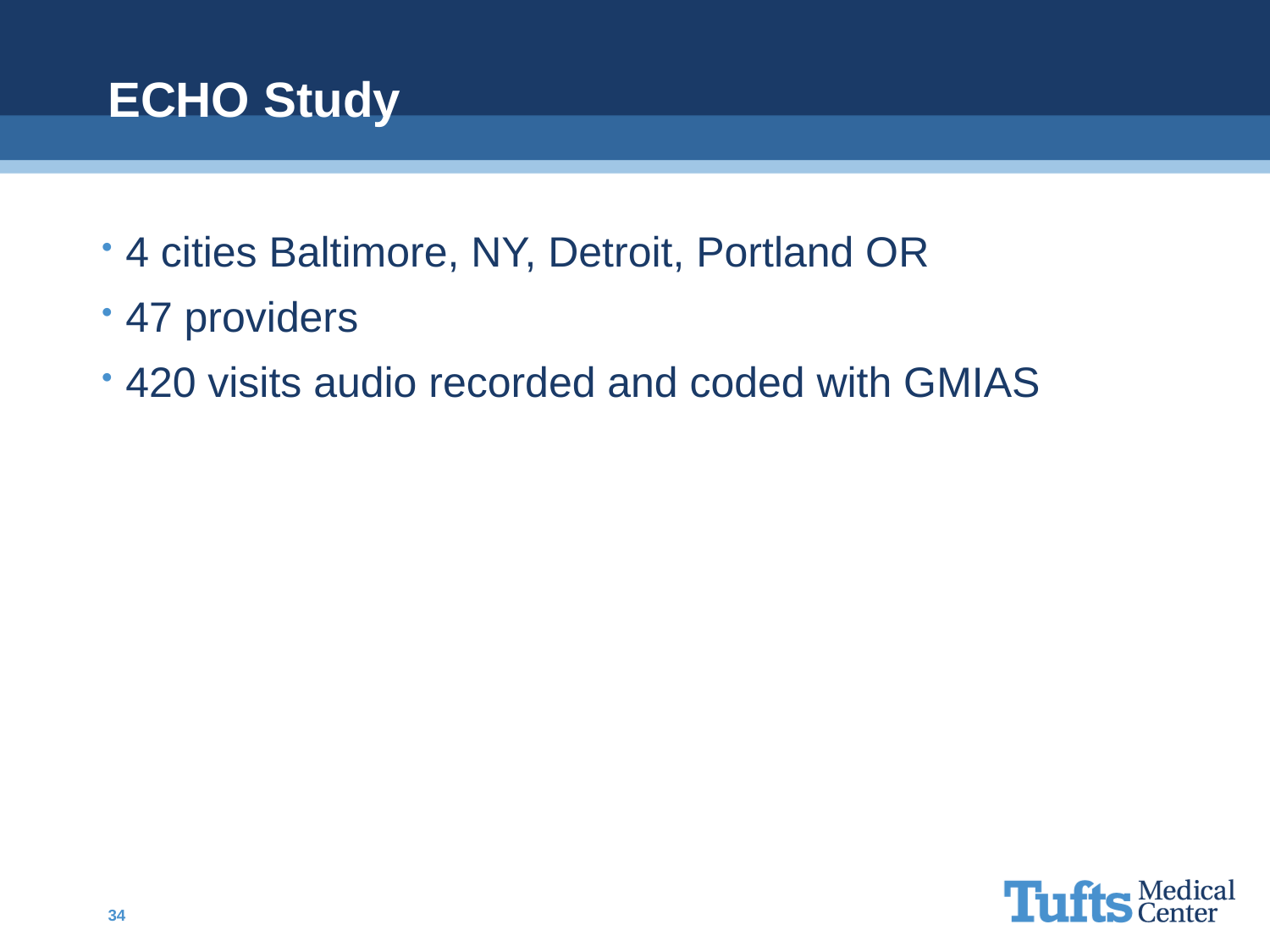

# ECHO Study
4 cities Baltimore, NY, Detroit, Portland OR
47 providers
420 visits audio recorded and coded with GMIAS
34